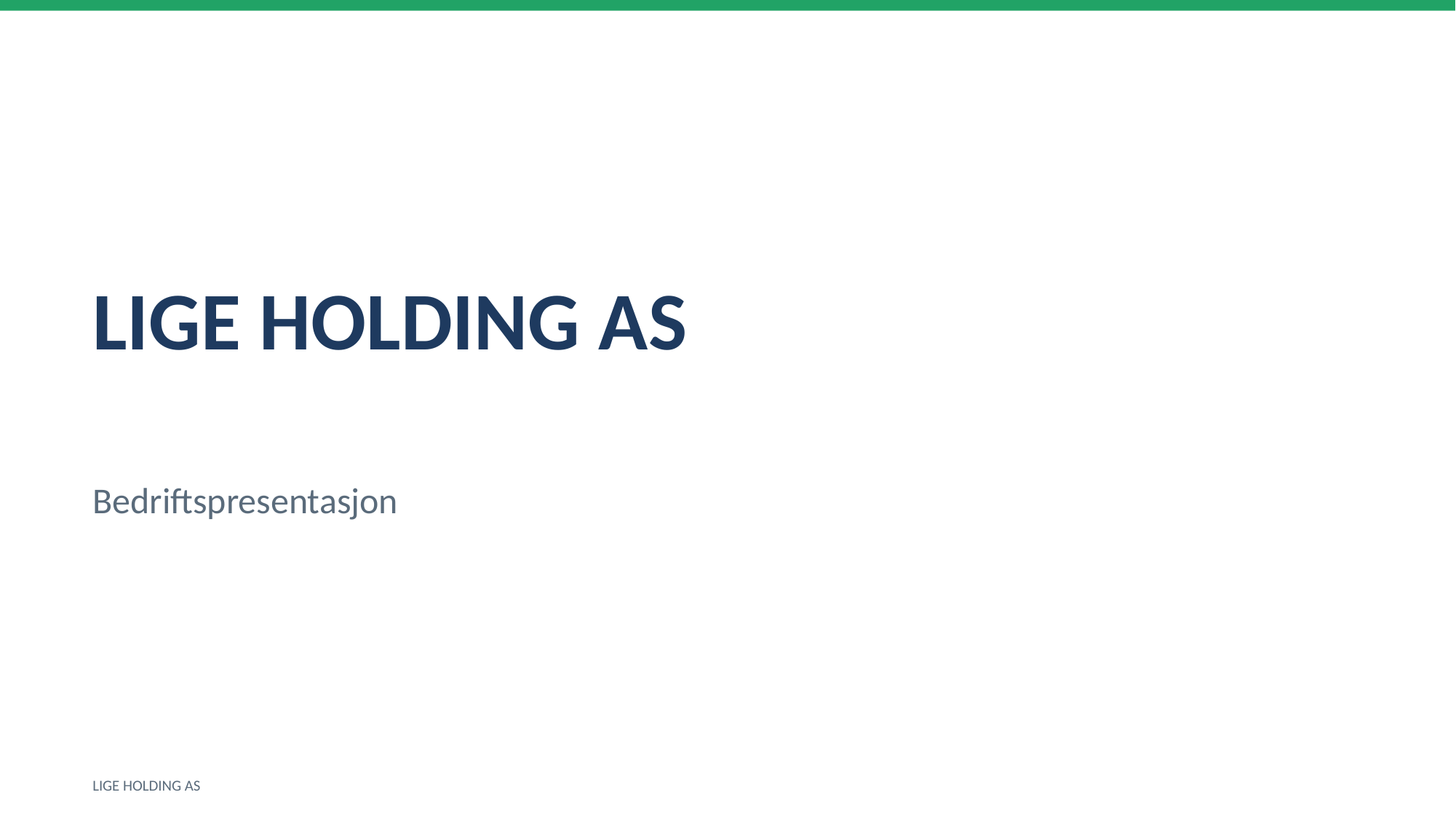

LIGE HOLDING AS
Bedriftspresentasjon
LIGE HOLDING AS